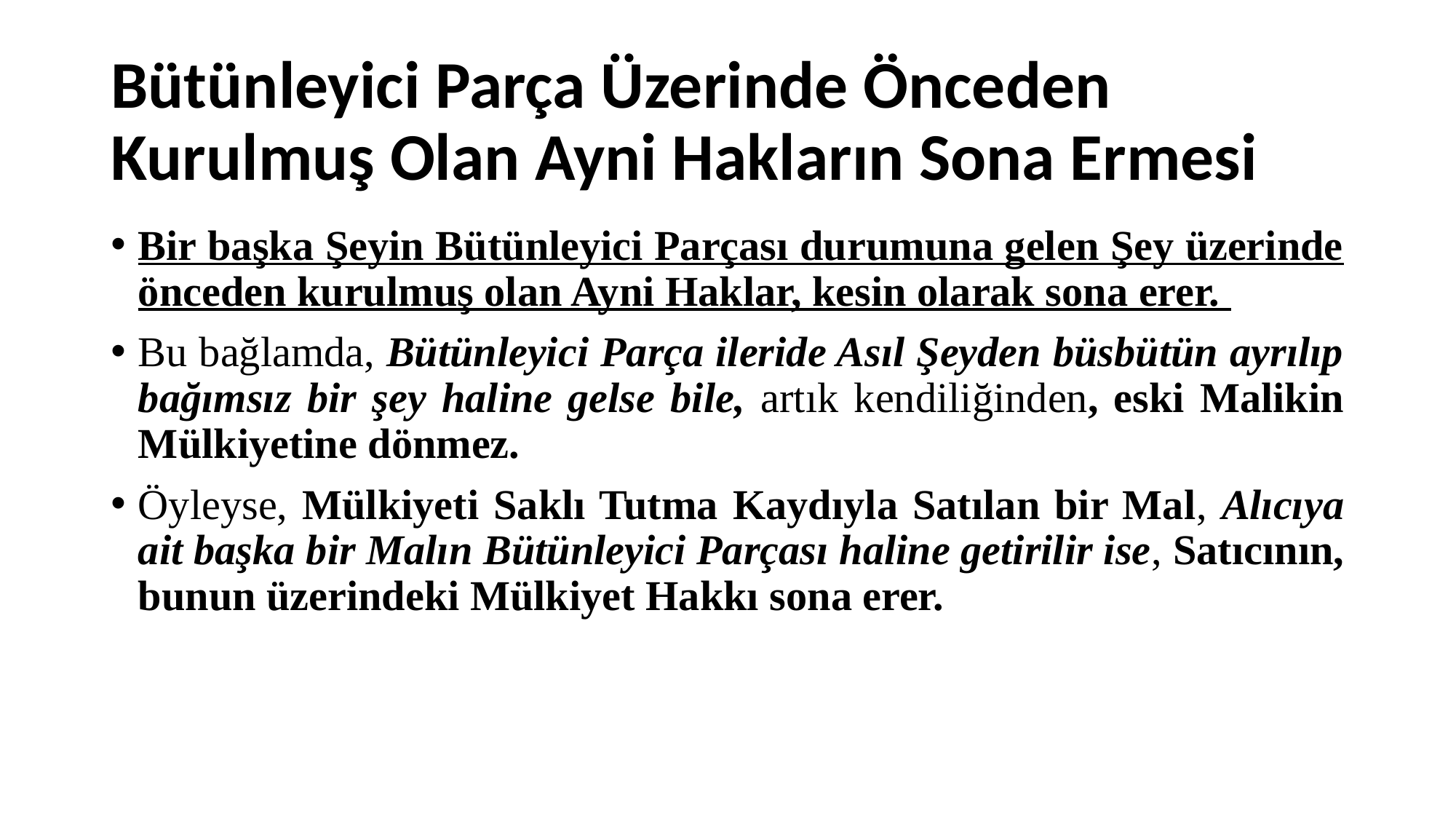

# Bütünleyici Parça Üzerinde Önceden Kurulmuş Olan Ayni Hakların Sona Ermesi
Bir başka Şeyin Bütünleyici Parçası durumuna gelen Şey üzerinde önceden kurulmuş olan Ayni Haklar, kesin olarak sona erer.
Bu bağlamda, Bütünleyici Parça ileride Asıl Şeyden büsbütün ayrılıp bağımsız bir şey haline gelse bile, artık kendiliğinden, eski Malikin Mülkiyetine dönmez.
Öyleyse, Mülkiyeti Saklı Tutma Kaydıyla Satılan bir Mal, Alıcıya ait başka bir Malın Bütünleyici Parçası haline getirilir ise, Satıcının, bunun üzerindeki Mülkiyet Hakkı sona erer.